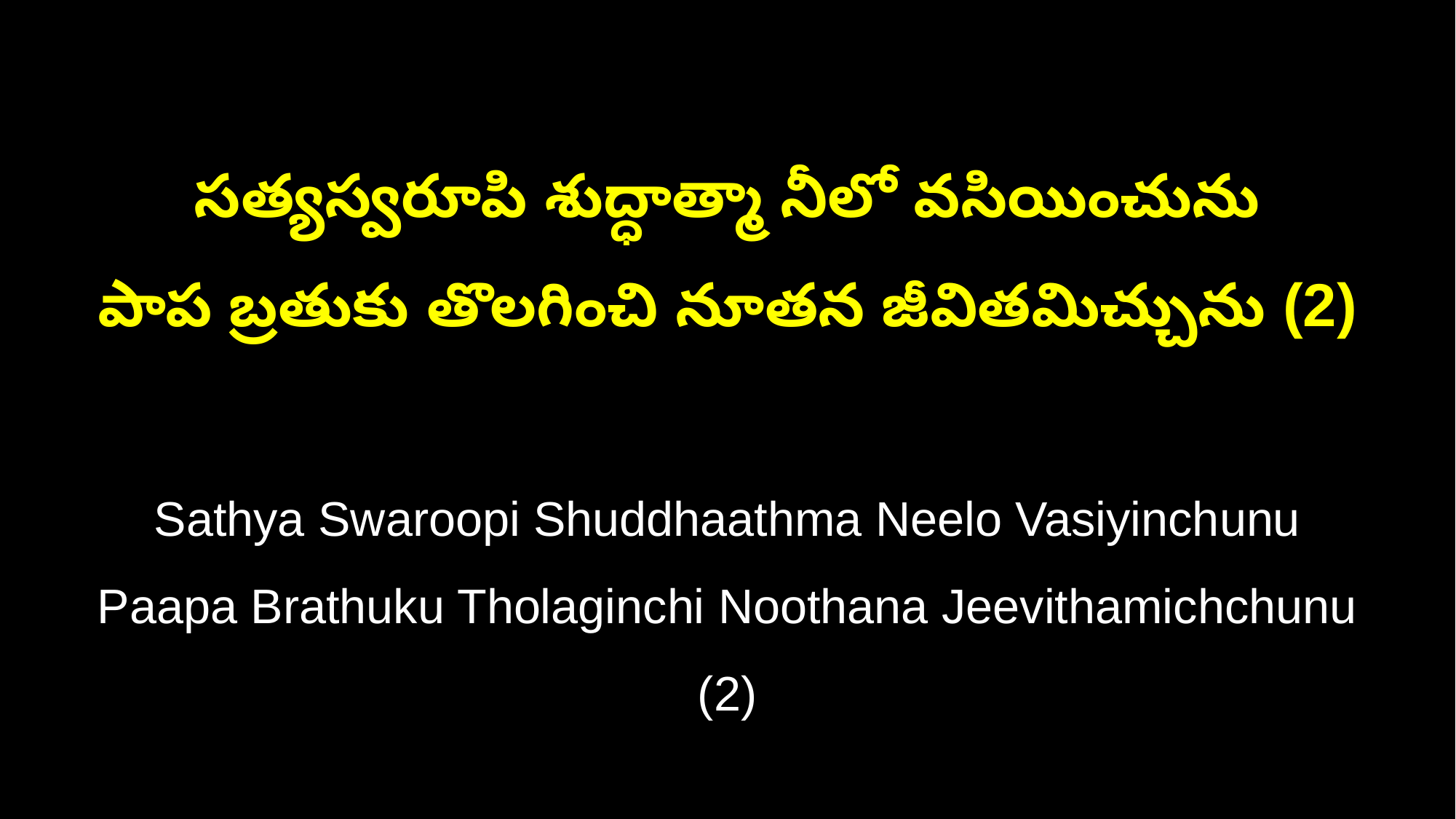

సత్యస్వరూపి శుద్ధాత్మా నీలో వసియించును
పాప బ్రతుకు తొలగించి నూతన జీవితమిచ్చును (2)
Sathya Swaroopi Shuddhaathma Neelo Vasiyinchunu
Paapa Brathuku Tholaginchi Noothana Jeevithamichchunu (2)